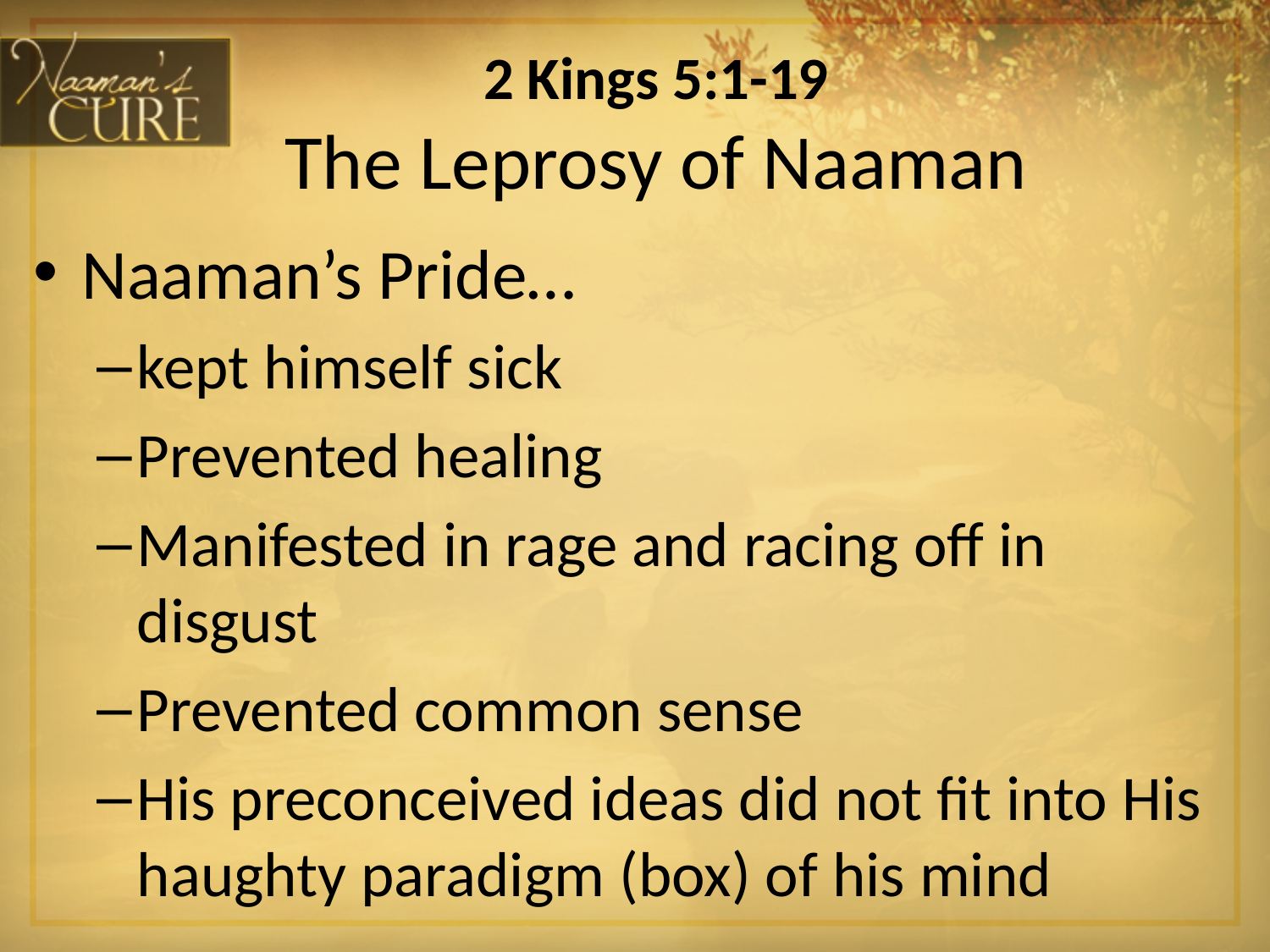

# 2 Kings 5:1-19 The Leprosy of Naaman
Naaman’s Pride…
kept himself sick
Prevented healing
Manifested in rage and racing off in disgust
Prevented common sense
His preconceived ideas did not fit into His haughty paradigm (box) of his mind